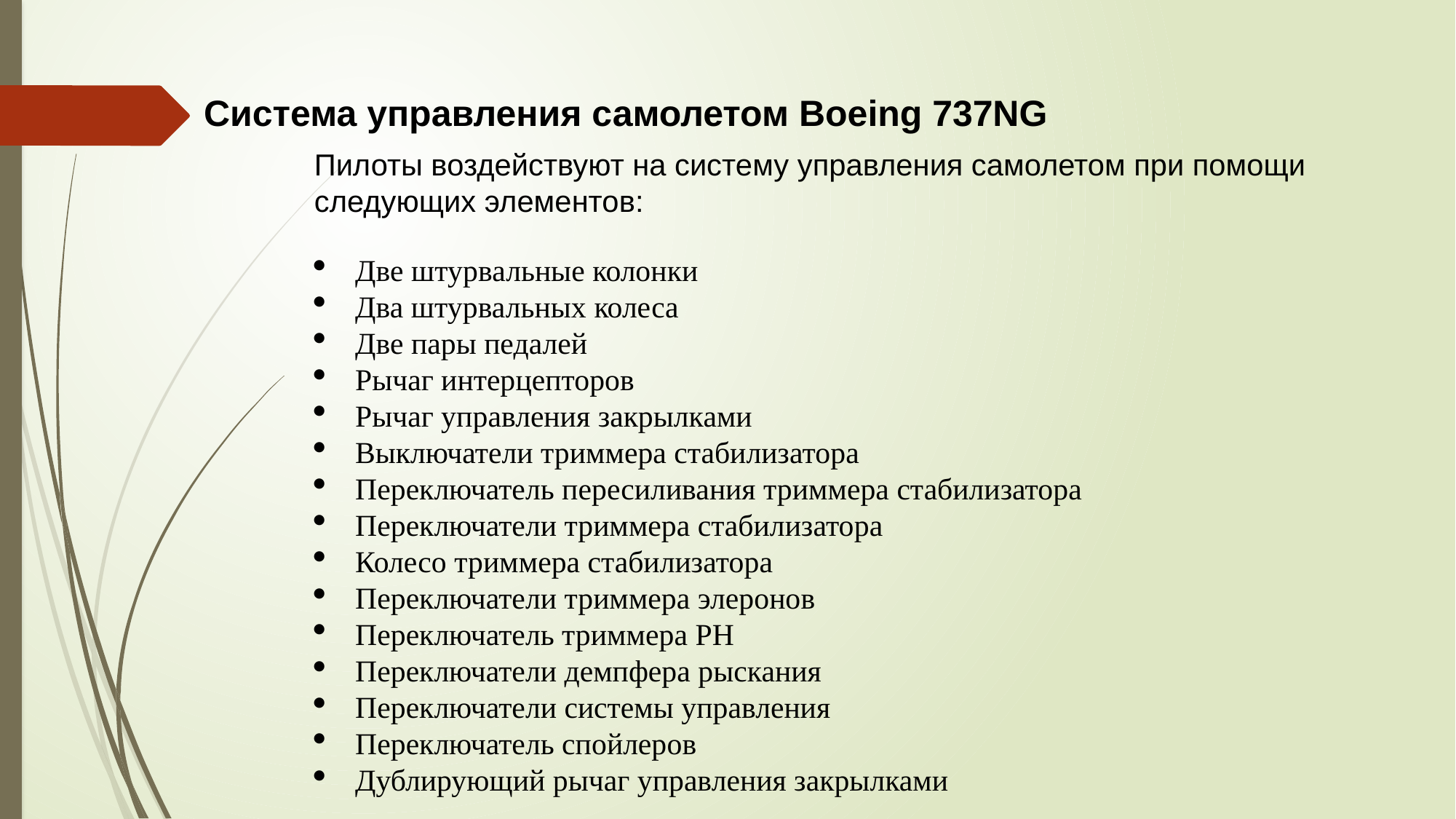

Система управления самолетом Boeing 737NG
Пилоты воздействуют на систему управления самолетом при помощи следующих элементов:

Две штурвальные колонки
Два штурвальных колеса
Две пары педалей
Рычаг интерцепторов
Рычаг управления закрылками
Выключатели триммера стабилизатора
Переключатель пересиливания триммера стабилизатора
Переключатели триммера стабилизатора
Колесо триммера стабилизатора
Переключатели триммера элеронов
Переключатель триммера РН
Переключатели демпфера рыскания
Переключатели системы управления
Переключатель спойлеров
Дублирующий рычаг управления закрылками